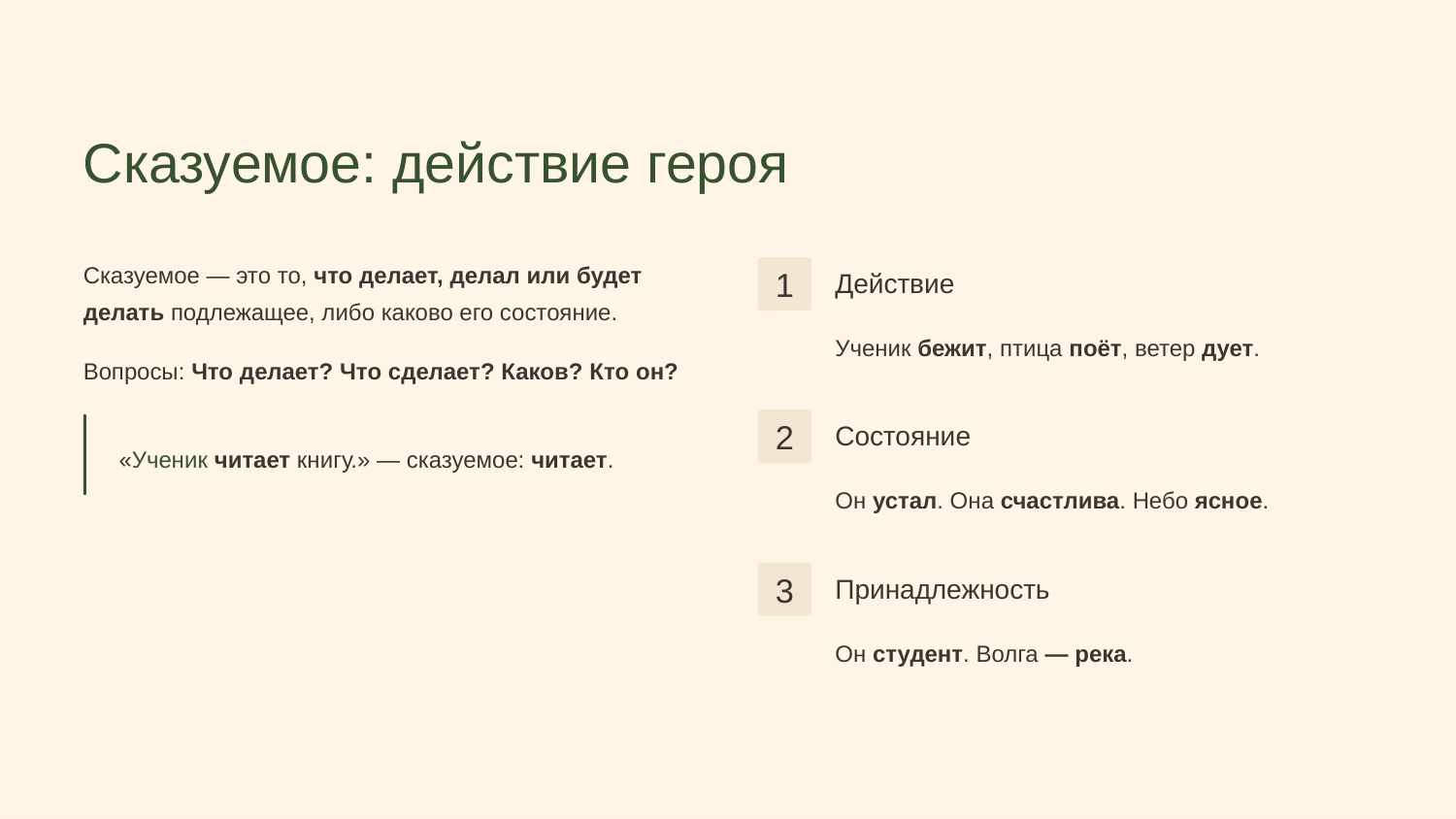

Сказуемое: действие героя
Сказуемое — это то, что делает, делал или будет делать подлежащее, либо каково его состояние.
Вопросы: Что делает? Что сделает? Каков? Кто он?

1
Действие
Ученик бежит, птица поёт, ветер дует.

2
Состояние
«Ученик читает книгу.» — сказуемое: читает.
Он устал. Она счастлива. Небо ясное.

3
Принадлежность
Он студент. Волга — река.